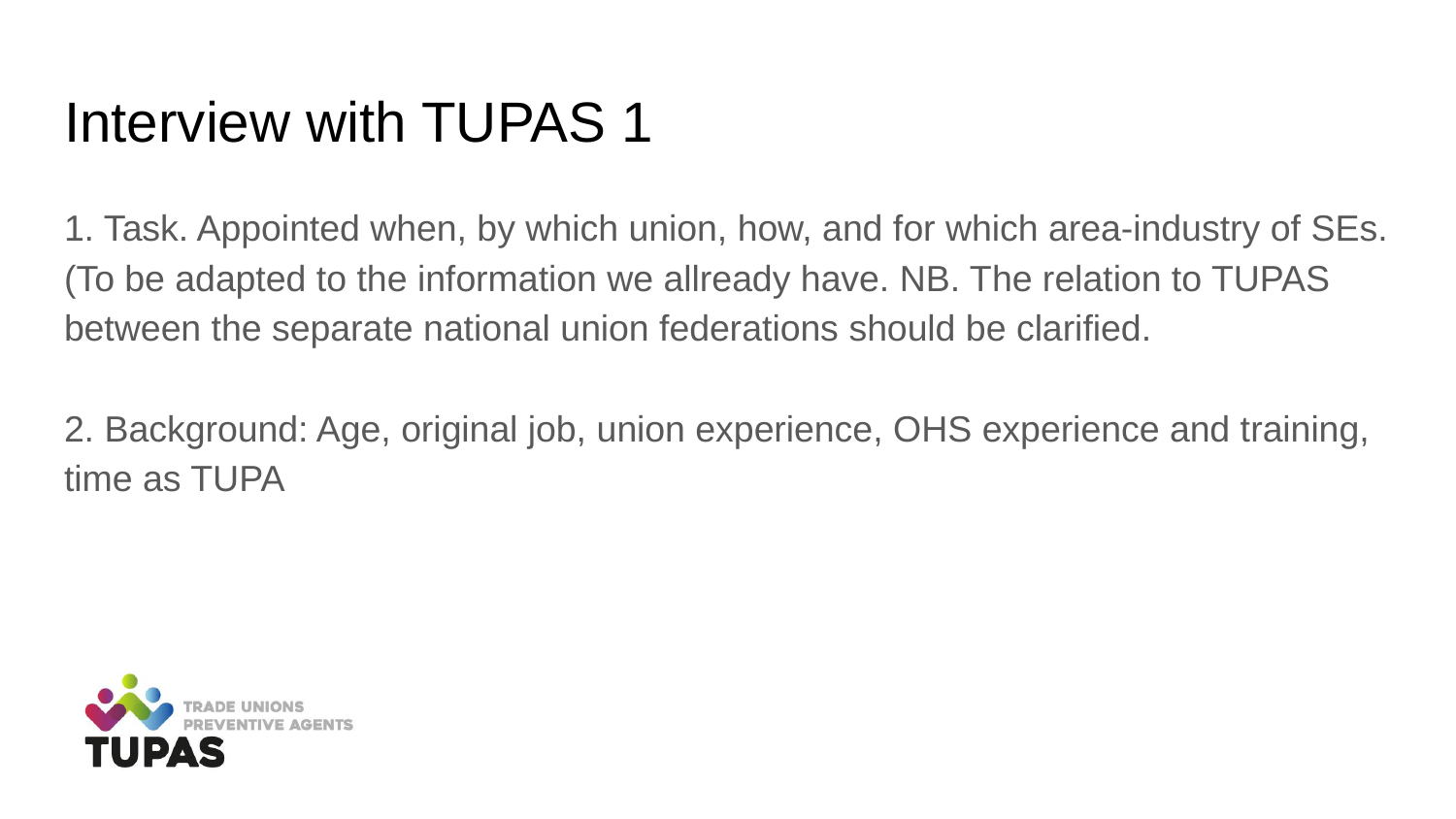

# Interview with TUPAS 1
1. Task. Appointed when, by which union, how, and for which area-industry of SEs. (To be adapted to the information we allready have. NB. The relation to TUPAS between the separate national union federations should be clarified.

2. Background: Age, original job, union experience, OHS experience and training, time as TUPA